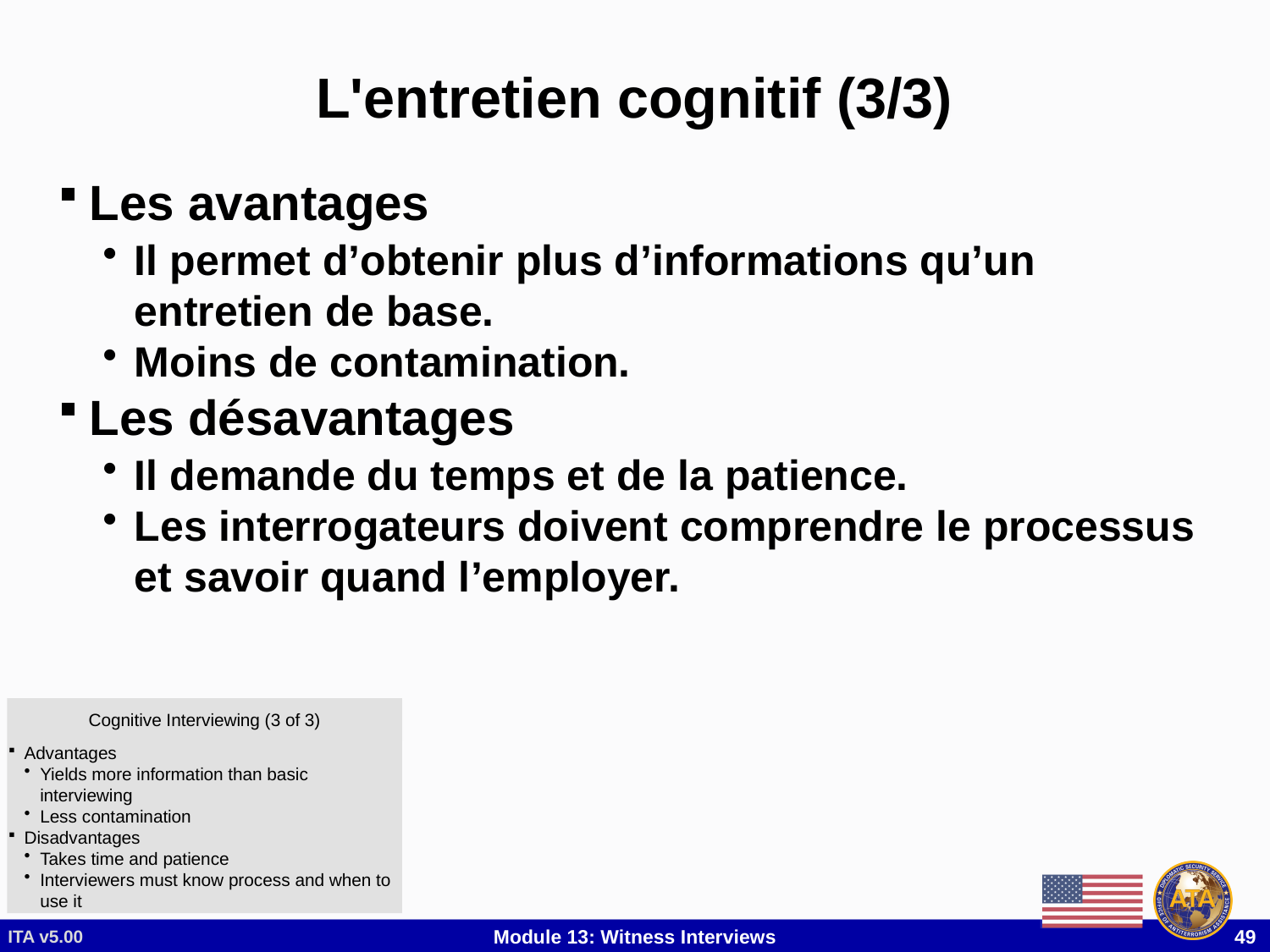

# L'entretien cognitif (3/3)
Les avantages
Il permet d’obtenir plus d’informations qu’un entretien de base.
Moins de contamination.
Les désavantages
Il demande du temps et de la patience.
Les interrogateurs doivent comprendre le processus et savoir quand l’employer.
Cognitive Interviewing (3 of 3)
Advantages
Yields more information than basic interviewing
Less contamination
Disadvantages
Takes time and patience
Interviewers must know process and when to use it
ITA v5.00
Module 13: Witness Interviews
 49